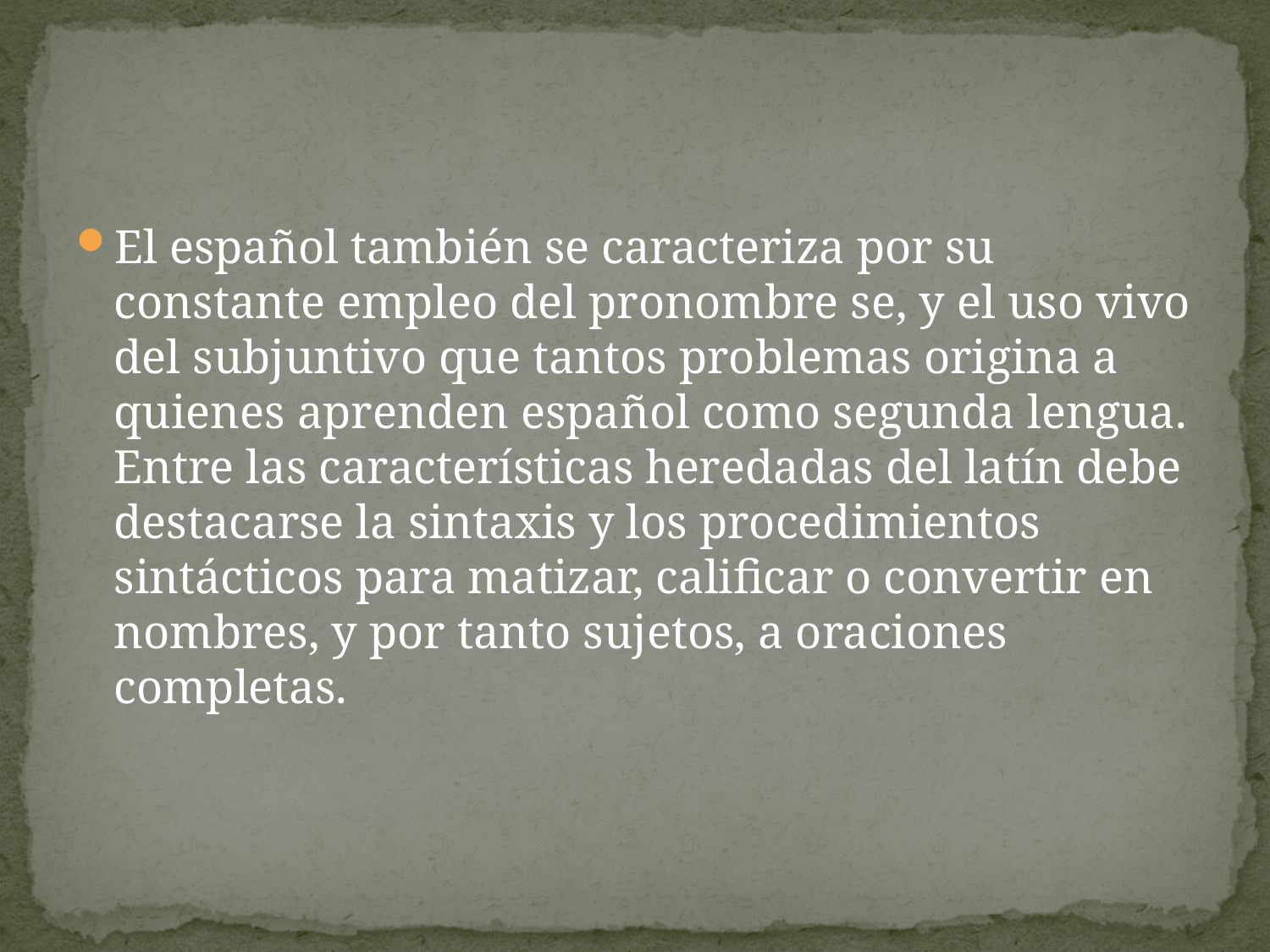

El español también se caracteriza por su constante empleo del pronombre se, y el uso vivo del subjuntivo que tantos problemas origina a quienes aprenden español como segunda lengua. Entre las características heredadas del latín debe destacarse la sintaxis y los procedimientos sintácticos para matizar, calificar o convertir en nombres, y por tanto sujetos, a oraciones completas.